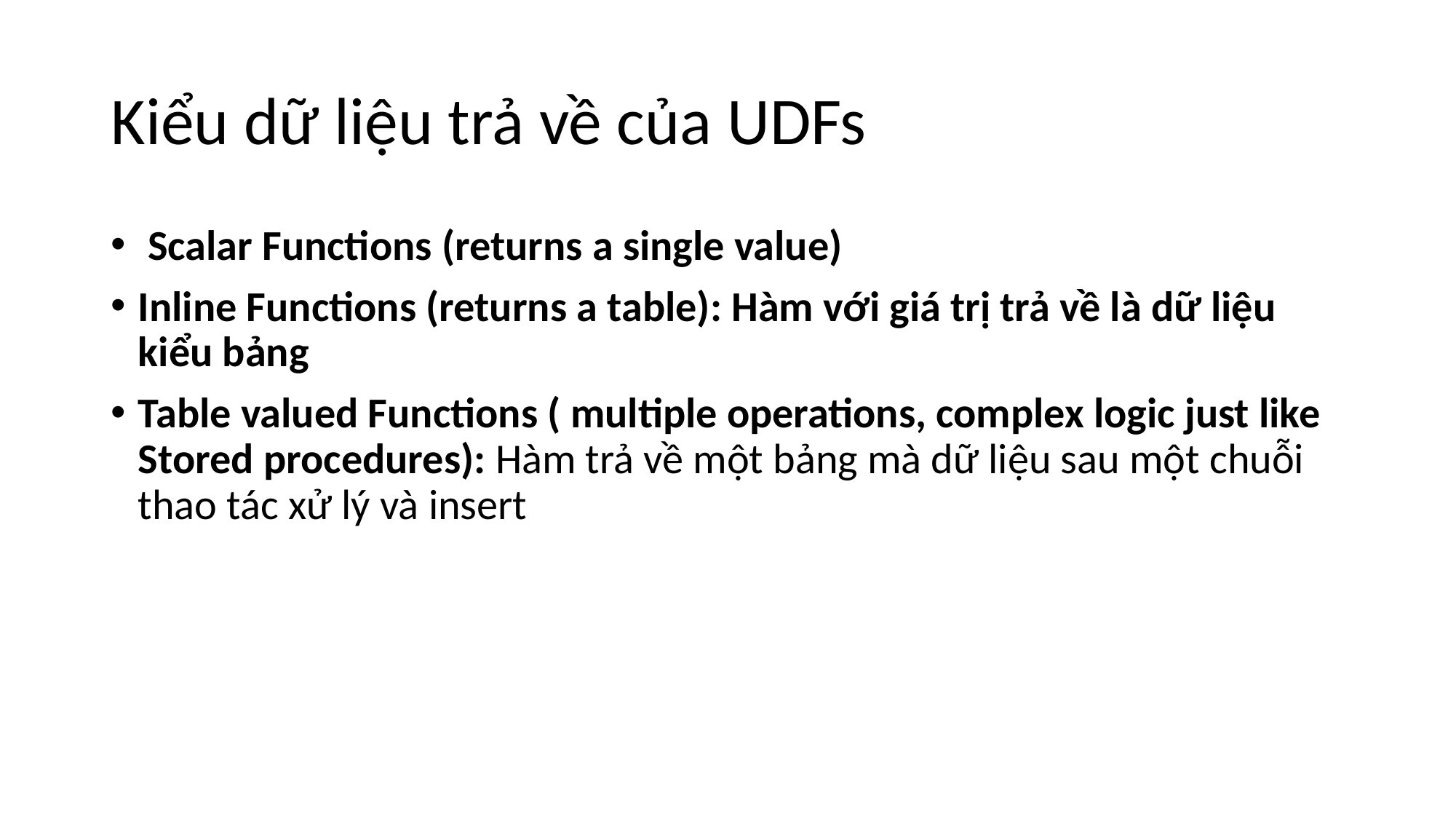

# Kiểu dữ liệu trả về của UDFs
 Scalar Functions (returns a single value)
Inline Functions (returns a table): Hàm với giá trị trả về là dữ liệu kiểu bảng
Table valued Functions ( multiple operations, complex logic just like Stored procedures): Hàm trả về một bảng mà dữ liệu sau một chuỗi thao tác xử lý và insert